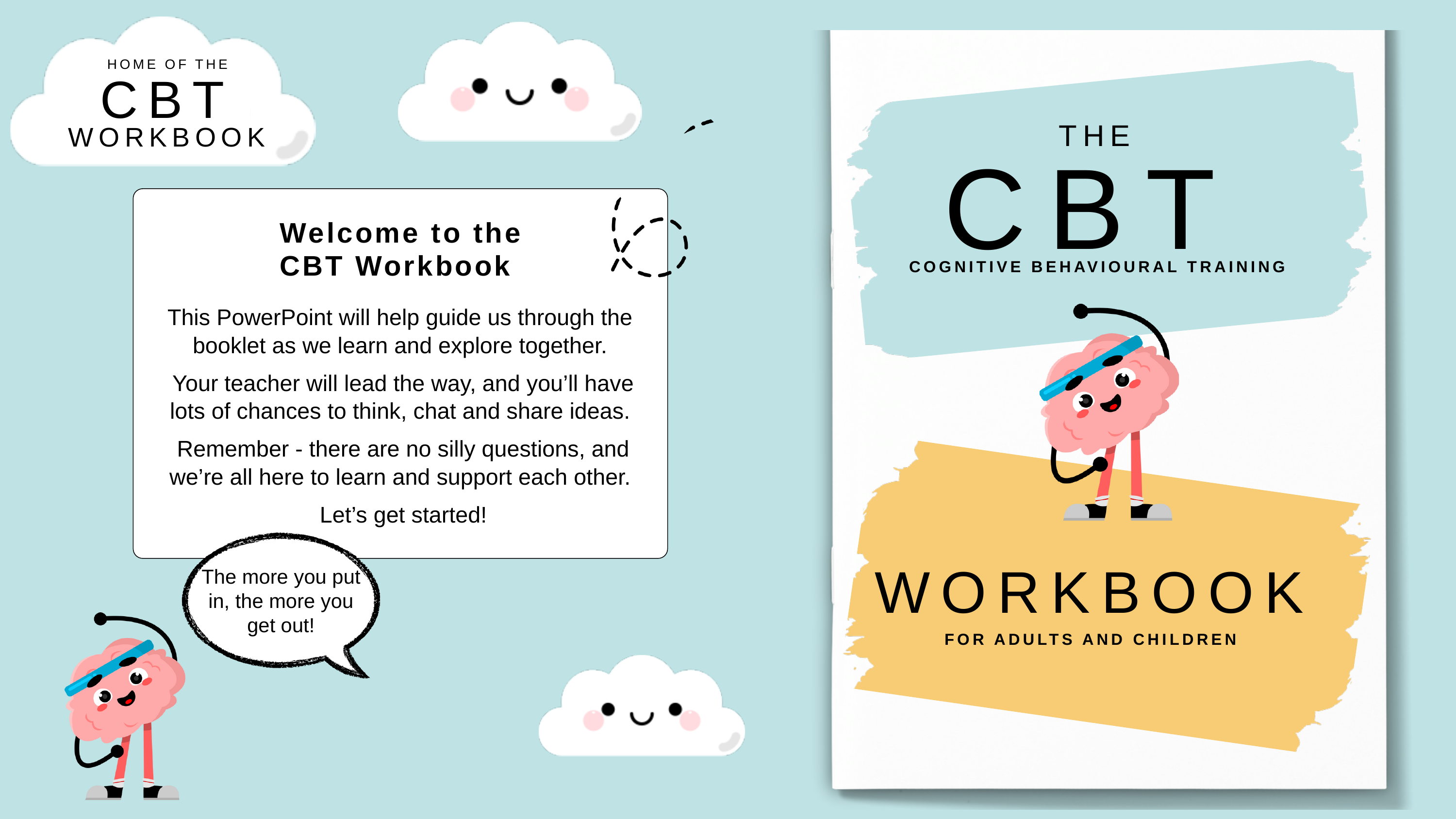

HOME OF THE
CBT

WORKBOOK

THE
CBT
COGNITIVE BEHAVIOURAL TRAINING

WORKBOOK
FOR ADULTS AND CHILDREN

Welcome to the
CBT Workbook

This PowerPoint will help guide us through the booklet as we learn and explore together.

 Your teacher will lead the way, and you’ll have lots of chances to think, chat and share ideas.

 Remember - there are no silly questions, and we’re all here to learn and support each other.

 Let’s get started!

The more you put in, the more you get out!